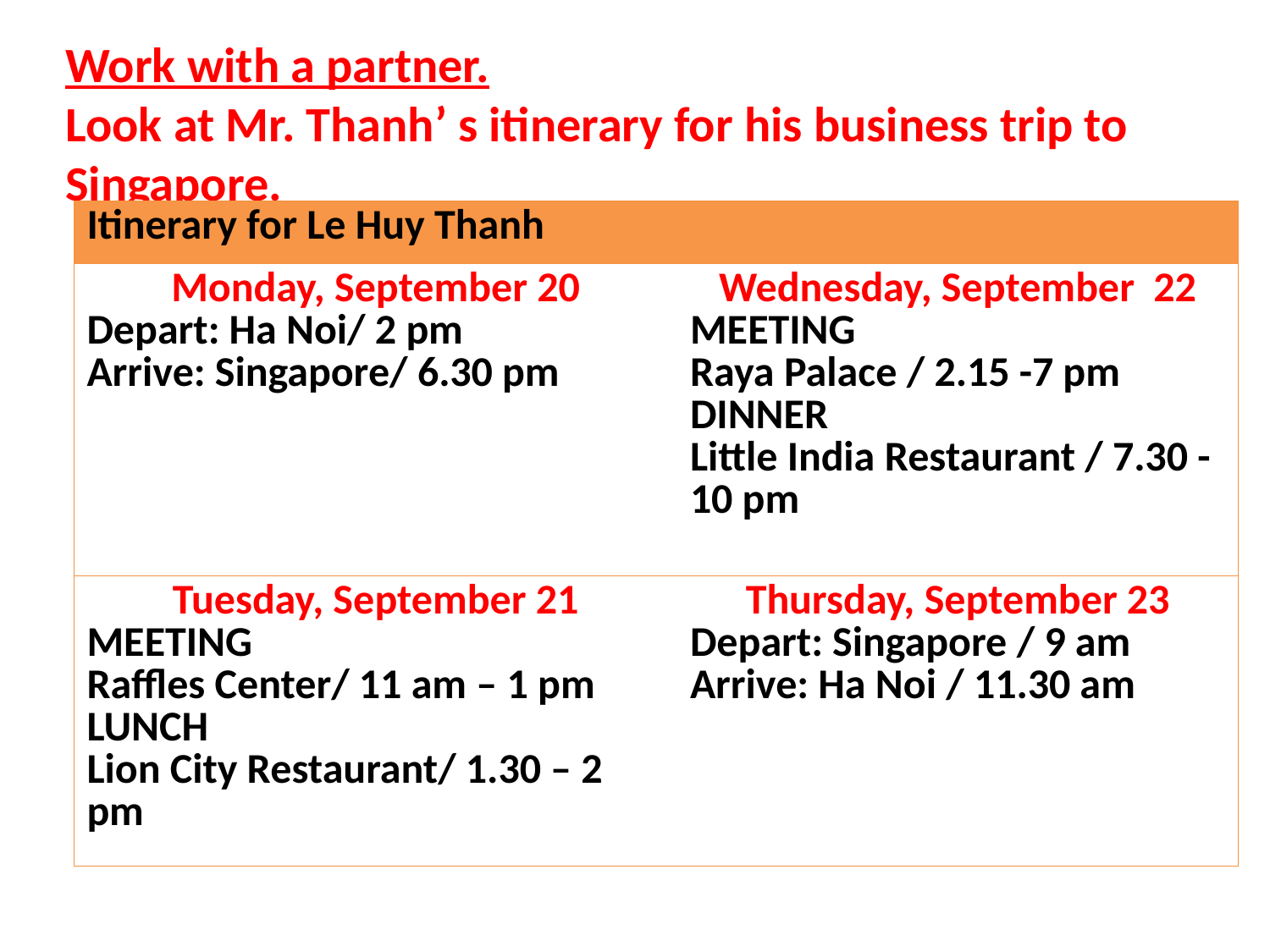

# Work with a partner. Look at Mr. Thanh’ s itinerary for his business trip to Singapore.
| Itinerary for Le Huy Thanh |  |
| --- | --- |
| Monday, September 20 Depart: Ha Noi/ 2 pm Arrive: Singapore/ 6.30 pm | Wednesday, September 22 MEETING Raya Palace / 2.15 -7 pm DINNER Little India Restaurant / 7.30 -10 pm |
| Tuesday, September 21 MEETING Raffles Center/ 11 am – 1 pm LUNCH Lion City Restaurant/ 1.30 – 2 pm | Thursday, September 23 Depart: Singapore / 9 am Arrive: Ha Noi / 11.30 am |